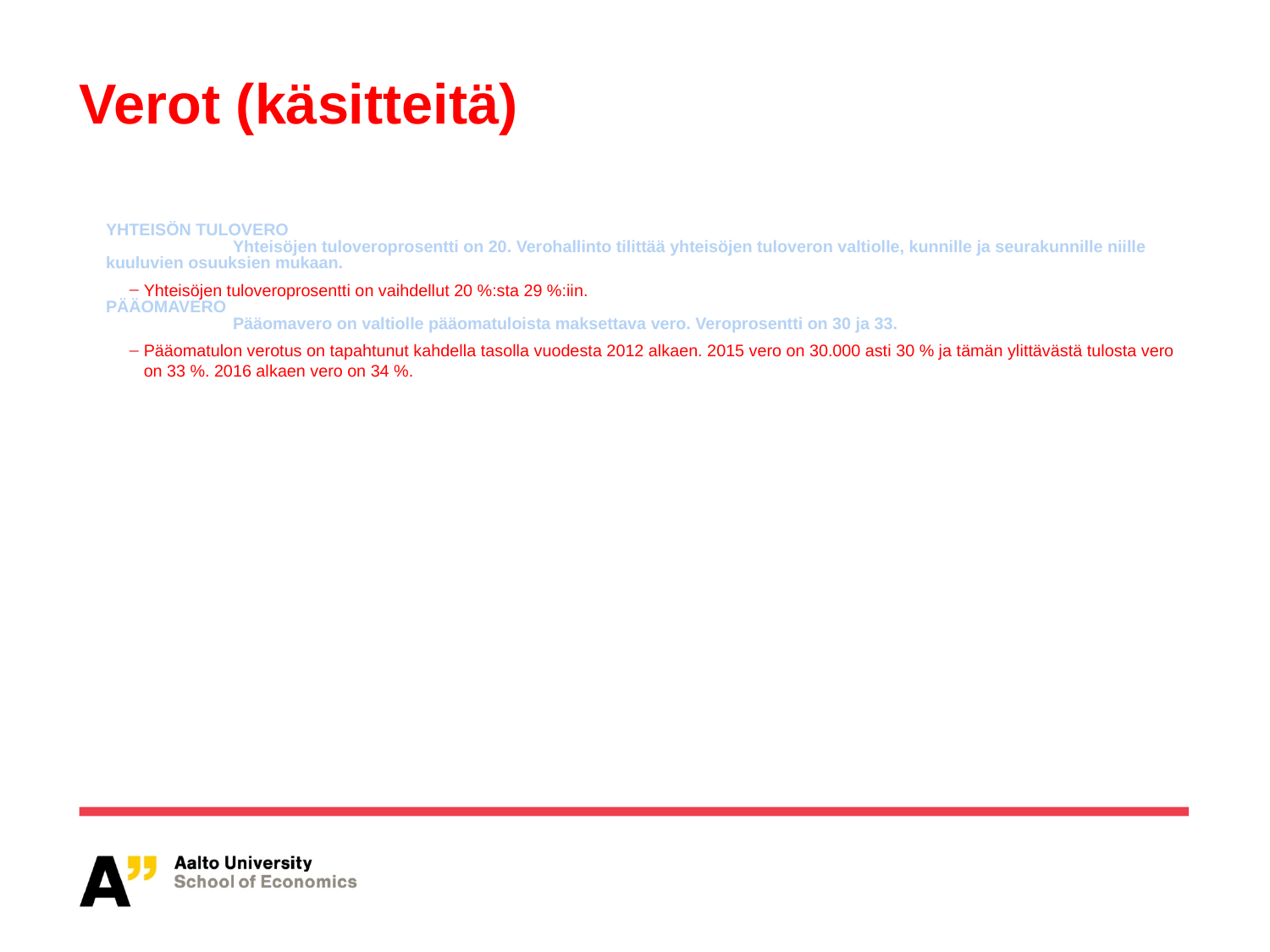

Verot (käsitteitä)
YHTEISÖN TULOVERO
	Yhteisöjen tuloveroprosentti on 20. Verohallinto tilittää yhteisöjen tuloveron valtiolle, kunnille ja seurakunnille niille kuuluvien osuuksien mukaan.
Yhteisöjen tuloveroprosentti on vaihdellut 20 %:sta 29 %:iin.
PÄÄOMAVERO
	Pääomavero on valtiolle pääomatuloista maksettava vero. Veroprosentti on 30 ja 33.
Pääomatulon verotus on tapahtunut kahdella tasolla vuodesta 2012 alkaen. 2015 vero on 30.000 asti 30 % ja tämän ylittävästä tulosta vero on 33 %. 2016 alkaen vero on 34 %.